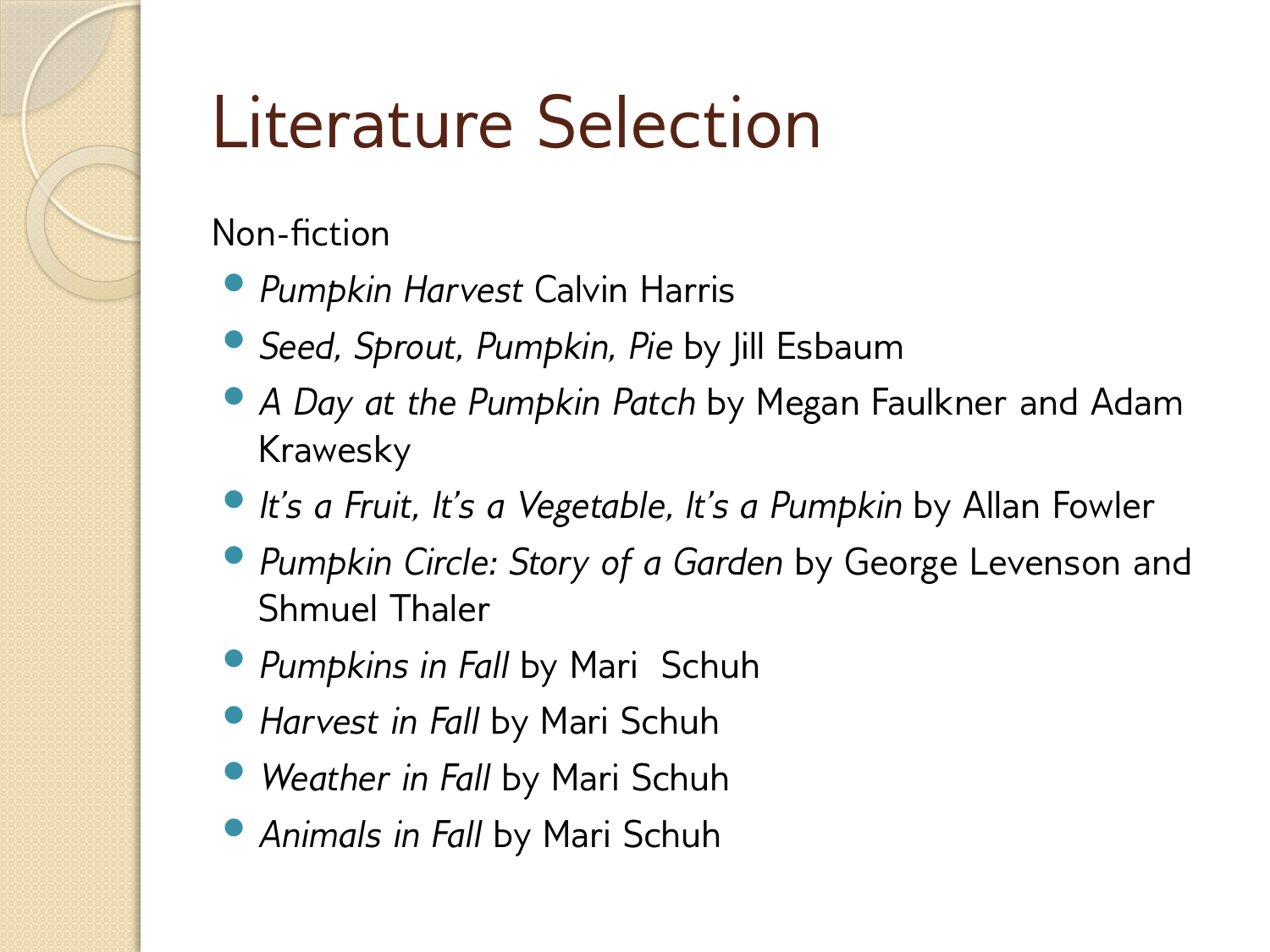

# Literature Selection
Non-fiction
Pumpkin Harvest Calvin Harris
Seed, Sprout, Pumpkin, Pie by Jill Esbaum
A Day at the Pumpkin Patch by Megan Faulkner and Adam Krawesky
It’s a Fruit, It’s a Vegetable, It’s a Pumpkin by Allan Fowler
Pumpkin Circle: Story of a Garden by George Levenson and Shmuel Thaler
Pumpkins in Fall by Mari  Schuh
Harvest in Fall by Mari Schuh
Weather in Fall by Mari Schuh
Animals in Fall by Mari Schuh